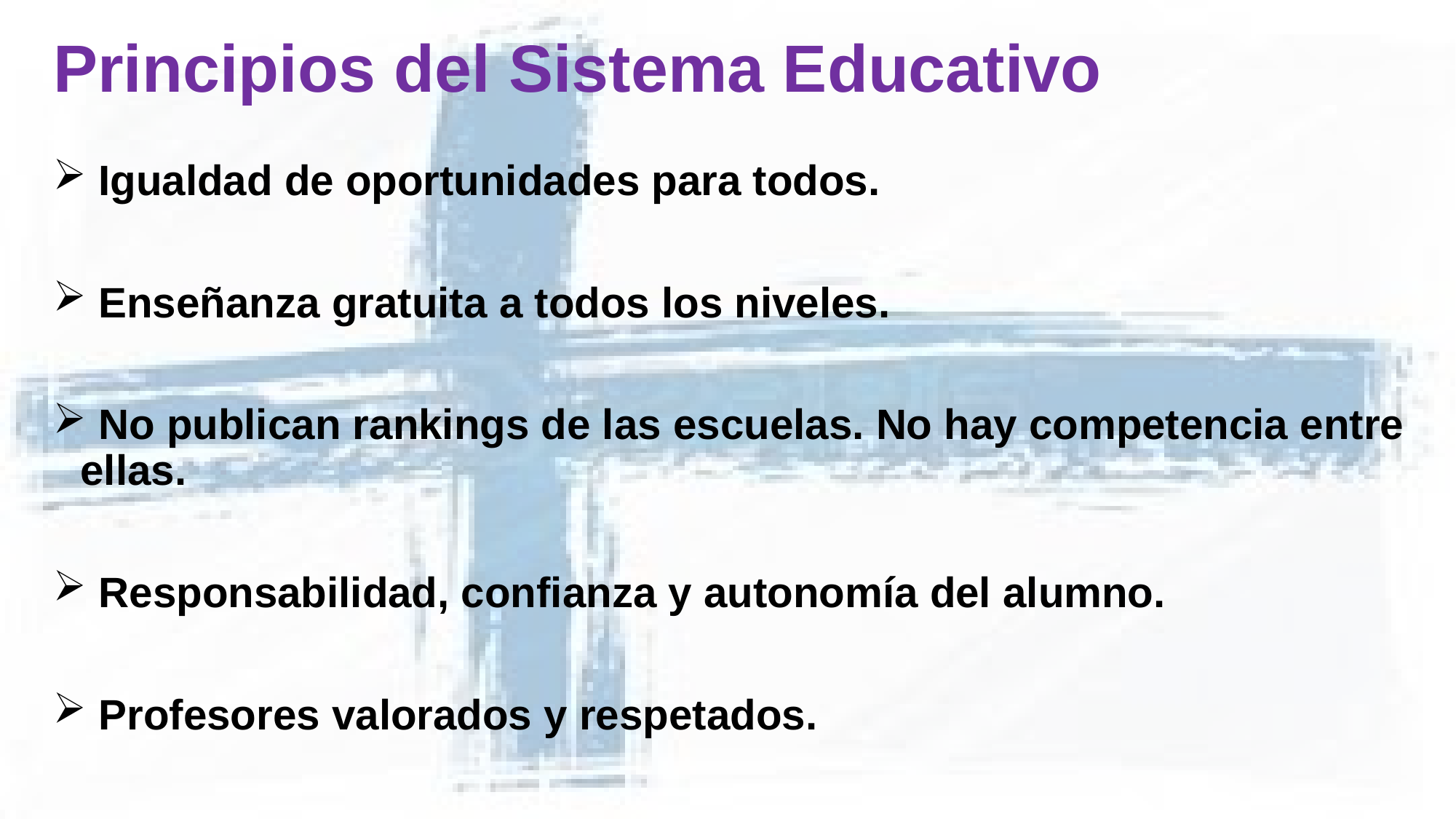

# Principios del Sistema Educativo
 Igualdad de oportunidades para todos.

 Enseñanza gratuita a todos los niveles.

 No publican rankings de las escuelas. No hay competencia entre ellas.

 Responsabilidad, confianza y autonomía del alumno.

 Profesores valorados y respetados.